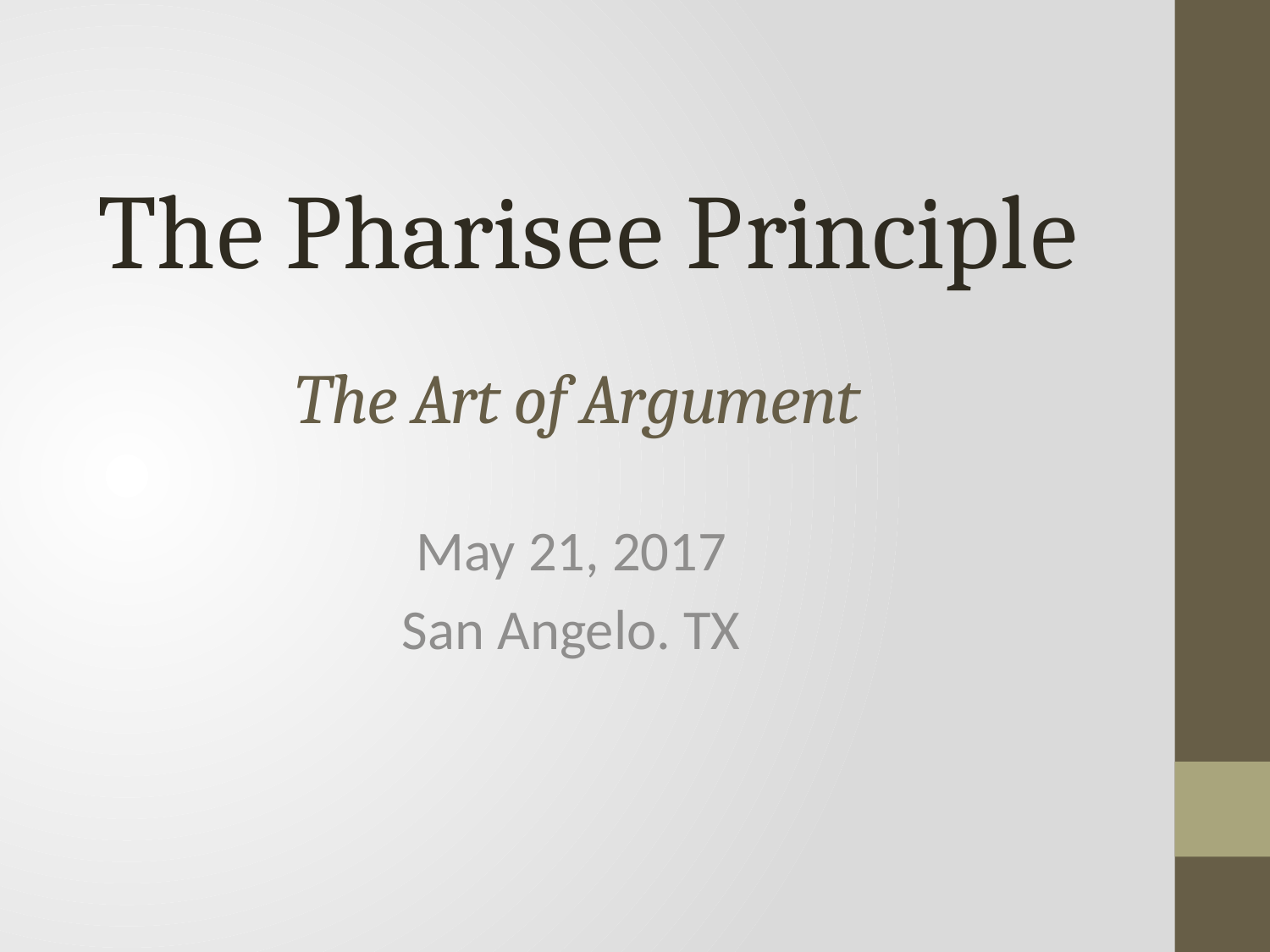

# The Pharisee Principle
The Art of Argument
May 21, 2017
San Angelo. TX